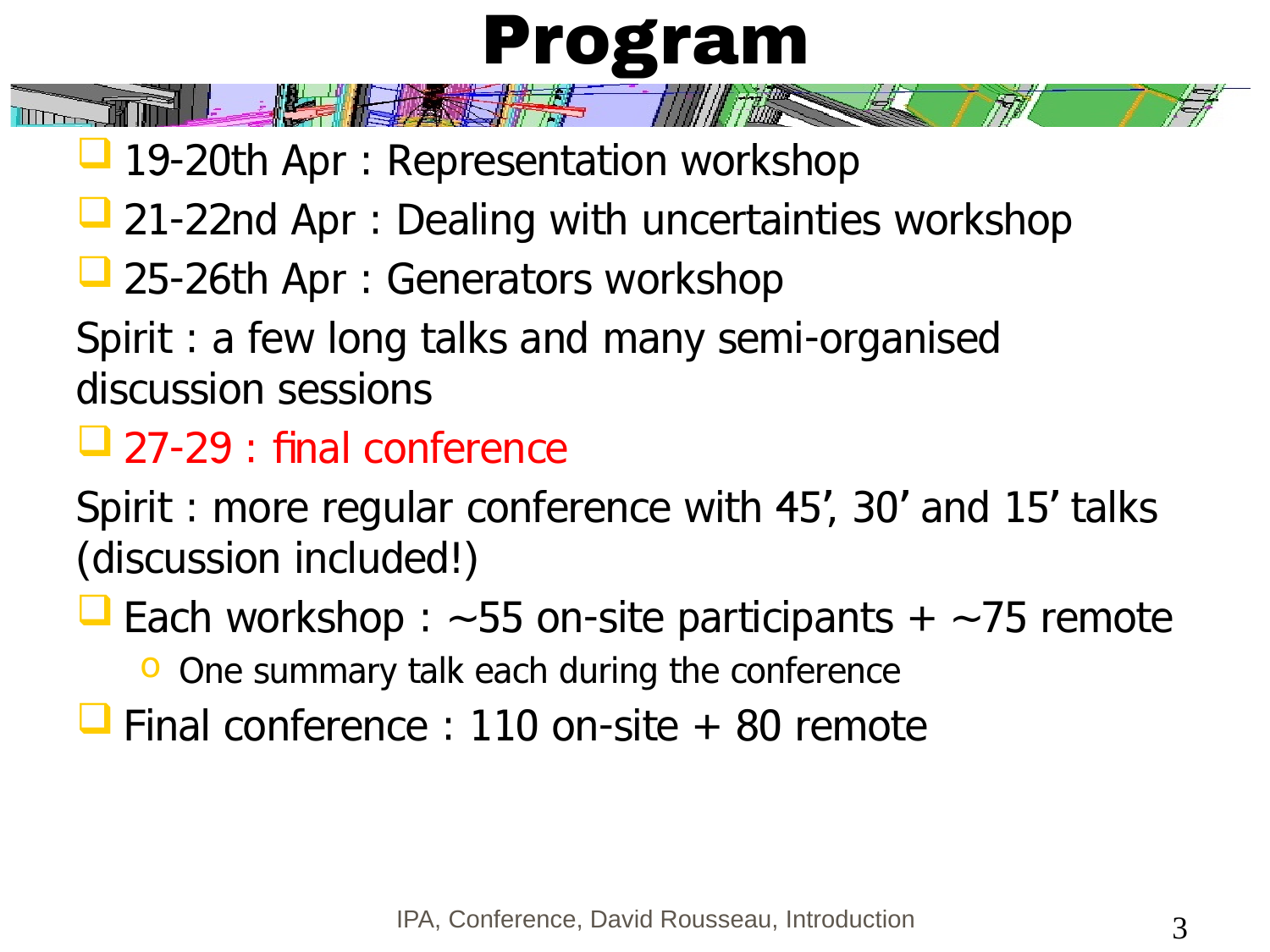

# Program
19-20th Apr : Representation workshop
21-22nd Apr : Dealing with uncertainties workshop
25-26th Apr : Generators workshop
Spirit : a few long talks and many semi-organised discussion sessions
27-29 : final conference
Spirit : more regular conference with 45’, 30’ and 15’ talks (discussion included!)
Each workshop : ~55 on-site participants + ~75 remote
One summary talk each during the conference
Final conference : 110 on-site + 80 remote
IPA, Conference, David Rousseau, Introduction